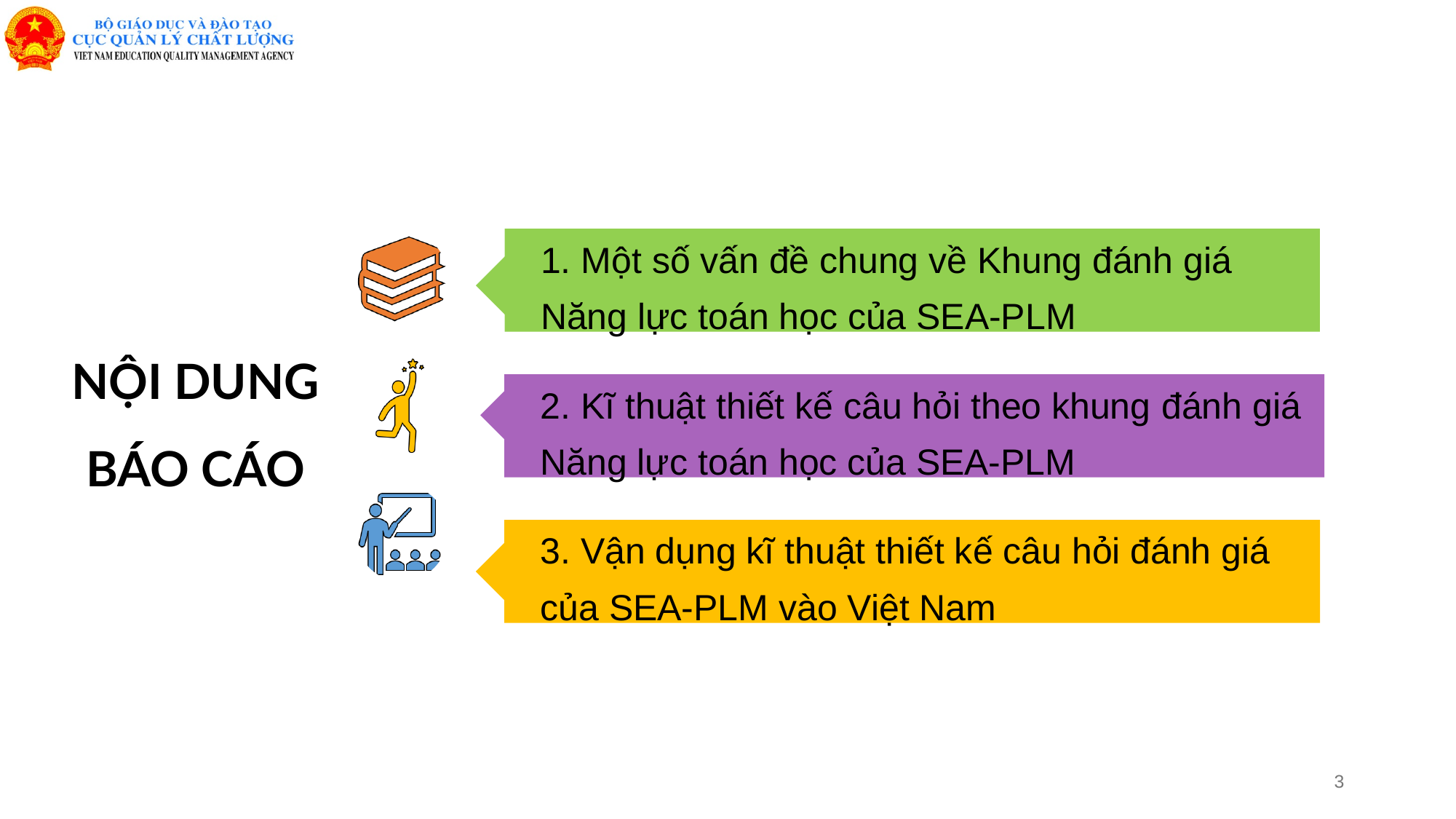

1. Một số vấn đề chung về Khung đánh giá Năng lực toán học của SEA-PLM

NỘI DUNG
BÁO CÁO

2. Kĩ thuật thiết kế câu hỏi theo khung đánh giá Năng lực toán học của SEA-PLM

3. Vận dụng kĩ thuật thiết kế câu hỏi đánh giá của SEA-PLM vào Việt Nam
3